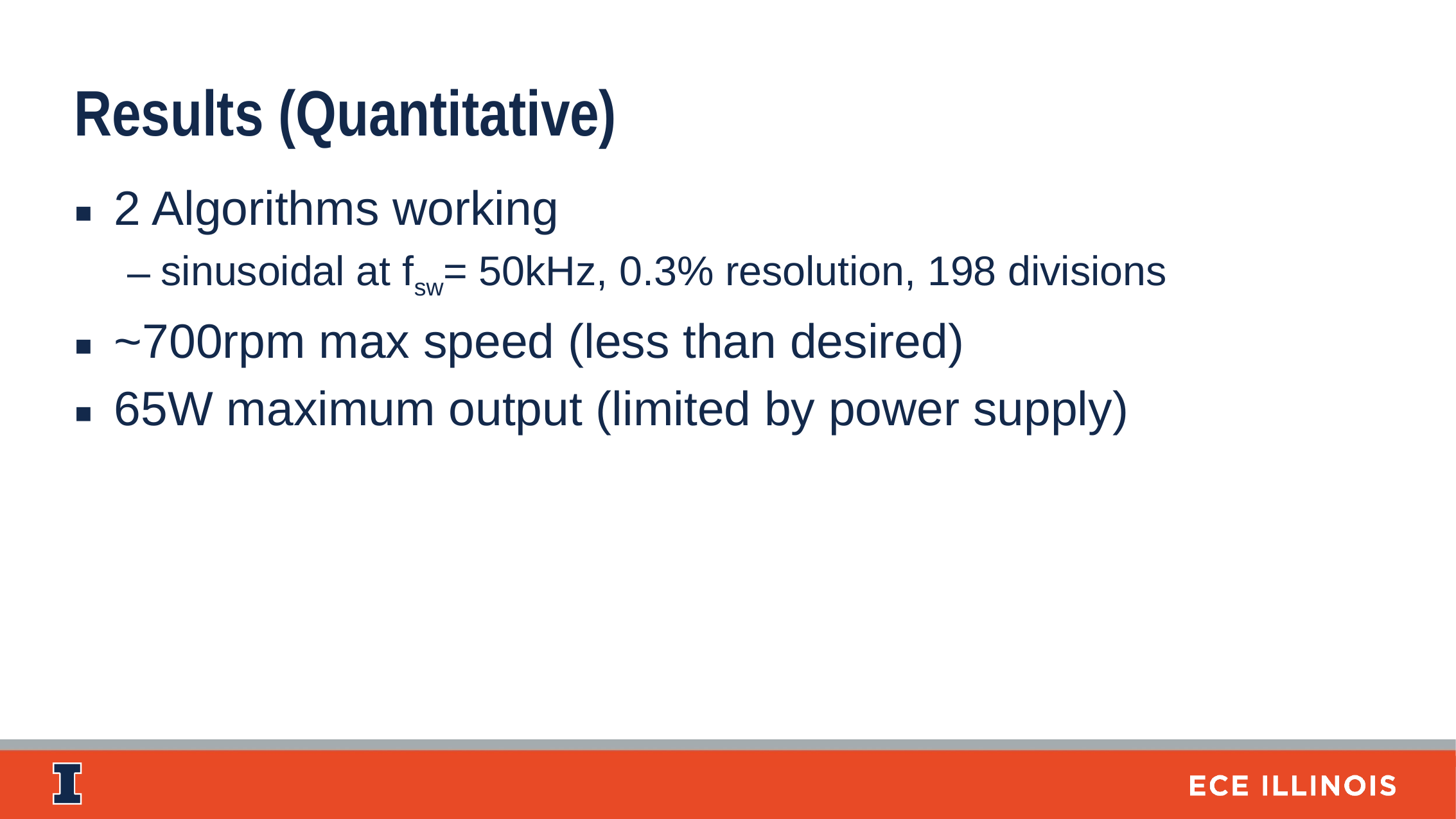

Results (Quantitative)

2 Algorithms working
sinusoidal at fsw= 50kHz, 0.3% resolution, 198 divisions
~700rpm max speed (less than desired)
65W maximum output (limited by power supply)